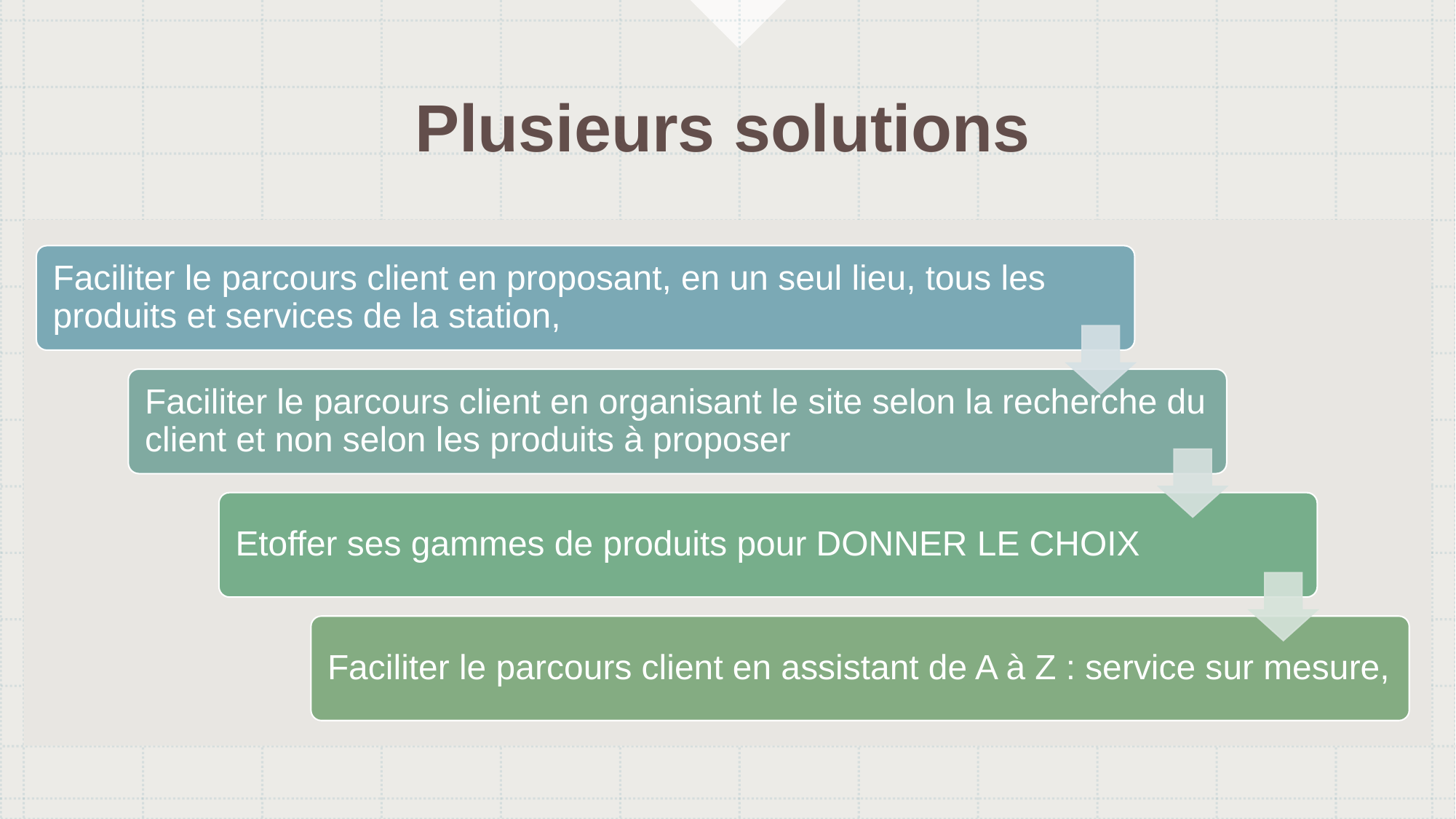

# Plusieurs solutions

Faciliter le parcours client en proposant, en un seul lieu, tous les produits et services de la station,
Faciliter le parcours client en organisant le site selon la recherche du client et non selon les produits à proposer
Etoffer ses gammes de produits pour DONNER LE CHOIX
Faciliter le parcours client en assistant de A à Z : service sur mesure,